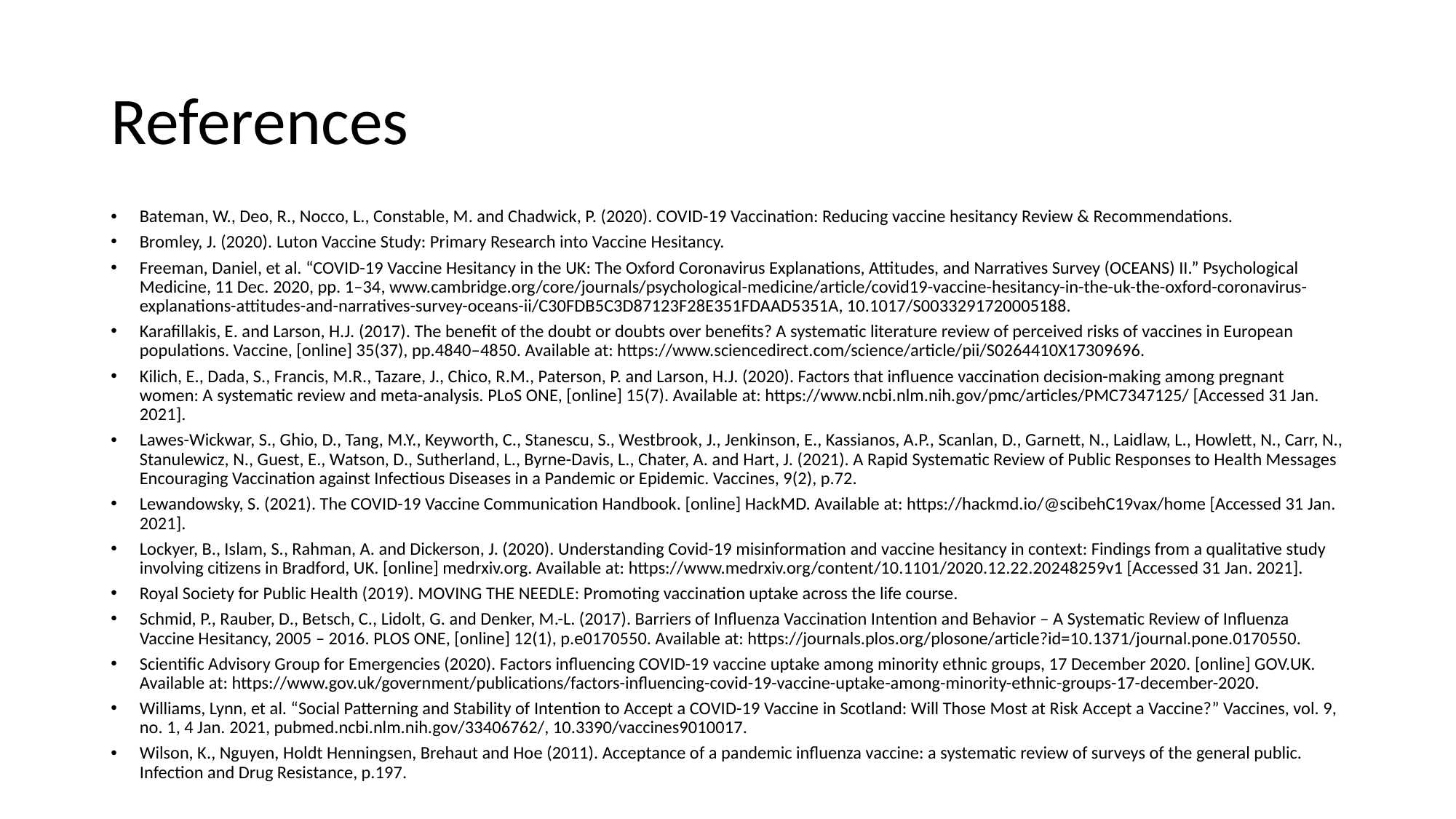

# References
Bateman, W., Deo, R., Nocco, L., Constable, M. and Chadwick, P. (2020). COVID-19 Vaccination: Reducing vaccine hesitancy Review & Recommendations.
Bromley, J. (2020). Luton Vaccine Study: Primary Research into Vaccine Hesitancy.
Freeman, Daniel, et al. “COVID-19 Vaccine Hesitancy in the UK: The Oxford Coronavirus Explanations, Attitudes, and Narratives Survey (OCEANS) II.” Psychological Medicine, 11 Dec. 2020, pp. 1–34, www.cambridge.org/core/journals/psychological-medicine/article/covid19-vaccine-hesitancy-in-the-uk-the-oxford-coronavirus-explanations-attitudes-and-narratives-survey-oceans-ii/C30FDB5C3D87123F28E351FDAAD5351A, 10.1017/S0033291720005188.
Karafillakis, E. and Larson, H.J. (2017). The benefit of the doubt or doubts over benefits? A systematic literature review of perceived risks of vaccines in European populations. Vaccine, [online] 35(37), pp.4840–4850. Available at: https://www.sciencedirect.com/science/article/pii/S0264410X17309696.
Kilich, E., Dada, S., Francis, M.R., Tazare, J., Chico, R.M., Paterson, P. and Larson, H.J. (2020). Factors that influence vaccination decision-making among pregnant women: A systematic review and meta-analysis. PLoS ONE, [online] 15(7). Available at: https://www.ncbi.nlm.nih.gov/pmc/articles/PMC7347125/ [Accessed 31 Jan. 2021].
Lawes-Wickwar, S., Ghio, D., Tang, M.Y., Keyworth, C., Stanescu, S., Westbrook, J., Jenkinson, E., Kassianos, A.P., Scanlan, D., Garnett, N., Laidlaw, L., Howlett, N., Carr, N., Stanulewicz, N., Guest, E., Watson, D., Sutherland, L., Byrne-Davis, L., Chater, A. and Hart, J. (2021). A Rapid Systematic Review of Public Responses to Health Messages Encouraging Vaccination against Infectious Diseases in a Pandemic or Epidemic. Vaccines, 9(2), p.72.
Lewandowsky, S. (2021). The COVID-19 Vaccine Communication Handbook. [online] HackMD. Available at: https://hackmd.io/@scibehC19vax/home [Accessed 31 Jan. 2021].
Lockyer, B., Islam, S., Rahman, A. and Dickerson, J. (2020). Understanding Covid-19 misinformation and vaccine hesitancy in context: Findings from a qualitative study involving citizens in Bradford, UK. [online] medrxiv.org. Available at: https://www.medrxiv.org/content/10.1101/2020.12.22.20248259v1 [Accessed 31 Jan. 2021].
Royal Society for Public Health (2019). MOVING THE NEEDLE: Promoting vaccination uptake across the life course.
Schmid, P., Rauber, D., Betsch, C., Lidolt, G. and Denker, M.-L. (2017). Barriers of Influenza Vaccination Intention and Behavior – A Systematic Review of Influenza Vaccine Hesitancy, 2005 – 2016. PLOS ONE, [online] 12(1), p.e0170550. Available at: https://journals.plos.org/plosone/article?id=10.1371/journal.pone.0170550.
Scientific Advisory Group for Emergencies (2020). Factors influencing COVID-19 vaccine uptake among minority ethnic groups, 17 December 2020. [online] GOV.UK. Available at: https://www.gov.uk/government/publications/factors-influencing-covid-19-vaccine-uptake-among-minority-ethnic-groups-17-december-2020.
Williams, Lynn, et al. “Social Patterning and Stability of Intention to Accept a COVID-19 Vaccine in Scotland: Will Those Most at Risk Accept a Vaccine?” Vaccines, vol. 9, no. 1, 4 Jan. 2021, pubmed.ncbi.nlm.nih.gov/33406762/, 10.3390/vaccines9010017.
Wilson, K., Nguyen, Holdt Henningsen, Brehaut and Hoe (2011). Acceptance of a pandemic influenza vaccine: a systematic review of surveys of the general public. Infection and Drug Resistance, p.197.